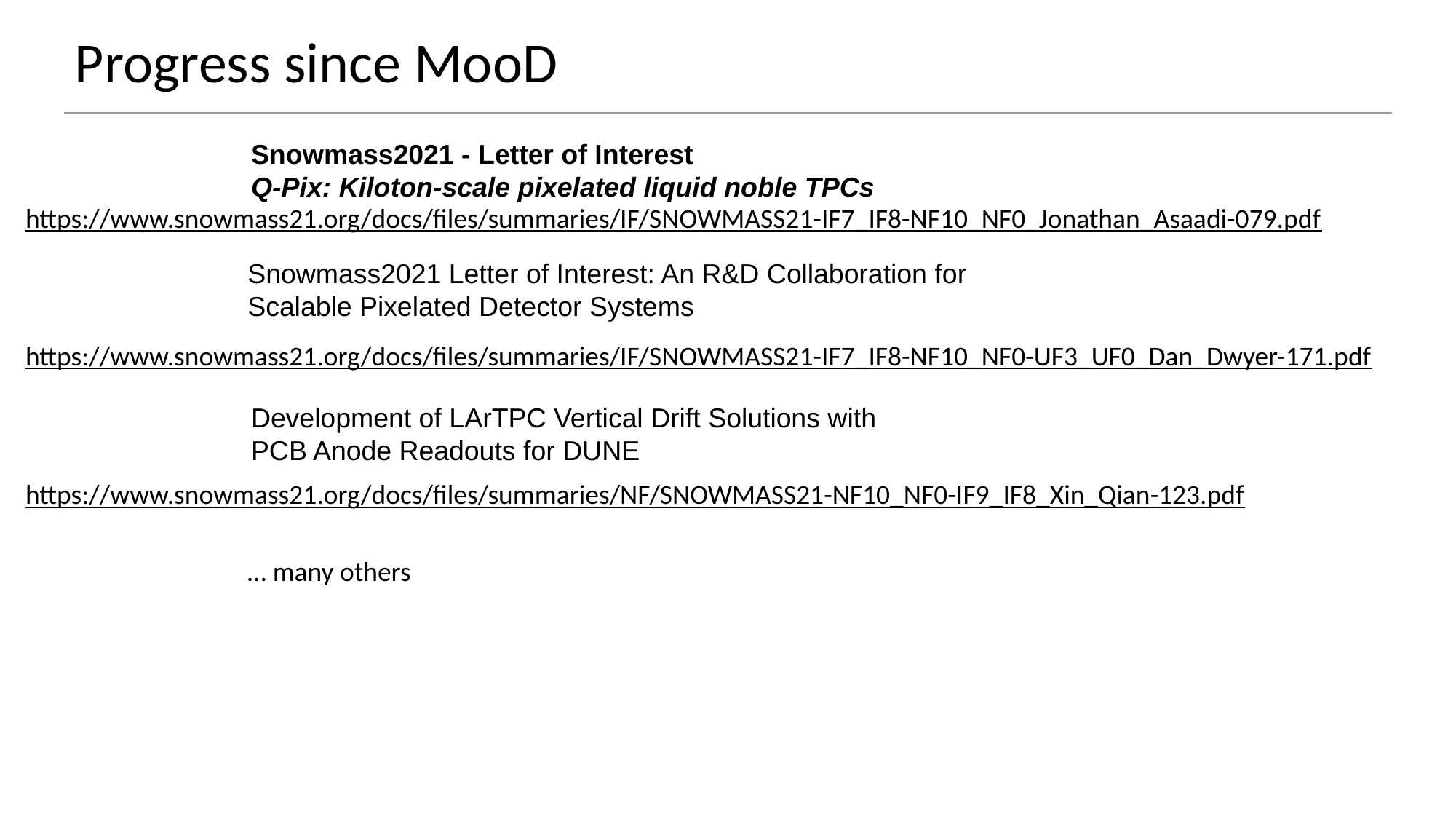

# Progress since MooD
Snowmass2021 - Letter of Interest
Q-Pix: Kiloton-scale pixelated liquid noble TPCs
https://www.snowmass21.org/docs/files/summaries/IF/SNOWMASS21-IF7_IF8-NF10_NF0_Jonathan_Asaadi-079.pdf
Snowmass2021 Letter of Interest: An R&D Collaboration for
Scalable Pixelated Detector Systems
https://www.snowmass21.org/docs/files/summaries/IF/SNOWMASS21-IF7_IF8-NF10_NF0-UF3_UF0_Dan_Dwyer-171.pdf
Development of LArTPC Vertical Drift Solutions with
PCB Anode Readouts for DUNE
https://www.snowmass21.org/docs/files/summaries/NF/SNOWMASS21-NF10_NF0-IF9_IF8_Xin_Qian-123.pdf
… many others